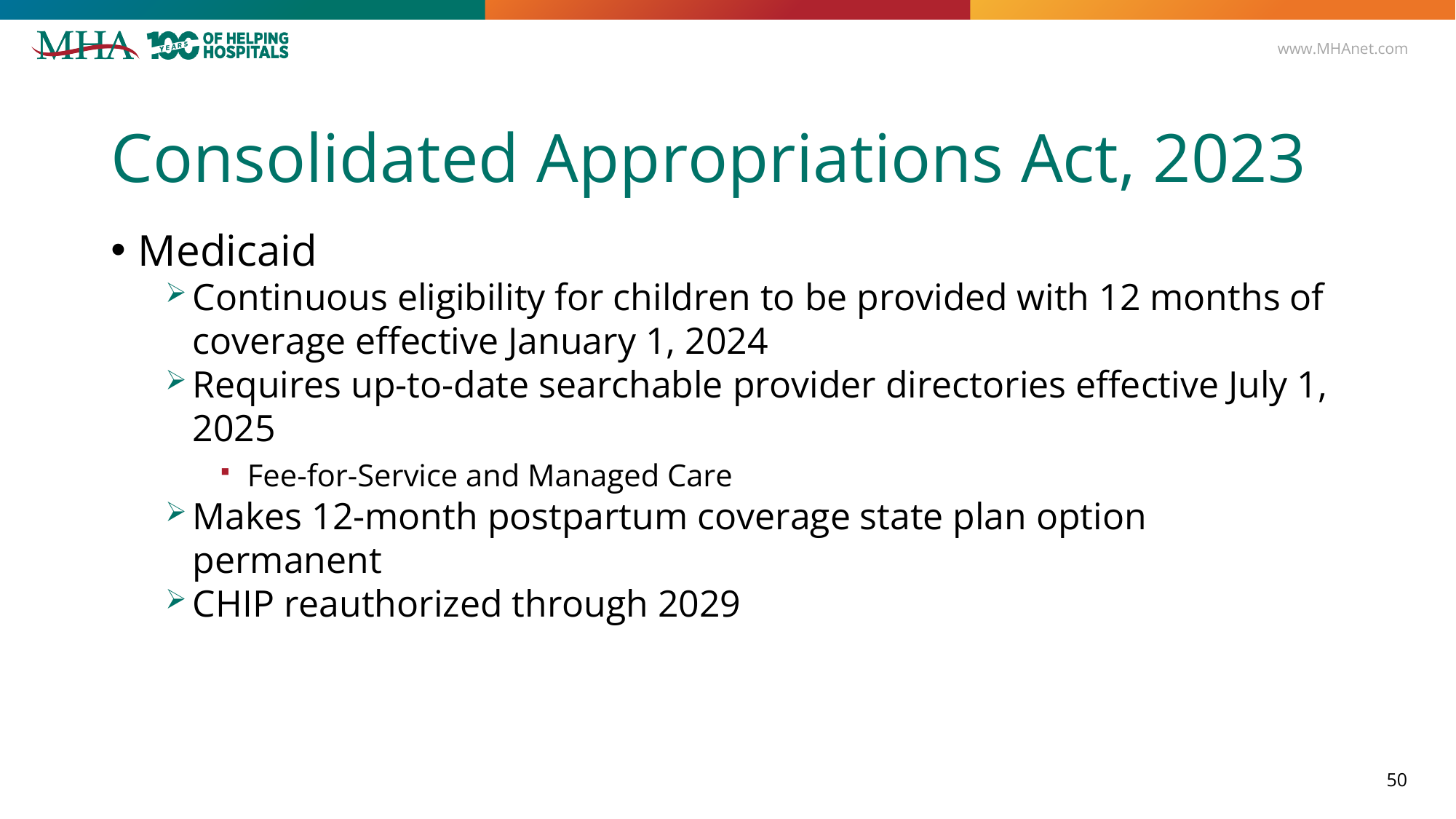

# Consolidated Appropriations Act, 2023
Medicaid
Continuous eligibility for children to be provided with 12 months of coverage effective January 1, 2024
Requires up-to-date searchable provider directories effective July 1, 2025
Fee-for-Service and Managed Care
Makes 12-month postpartum coverage state plan option permanent
CHIP reauthorized through 2029
50